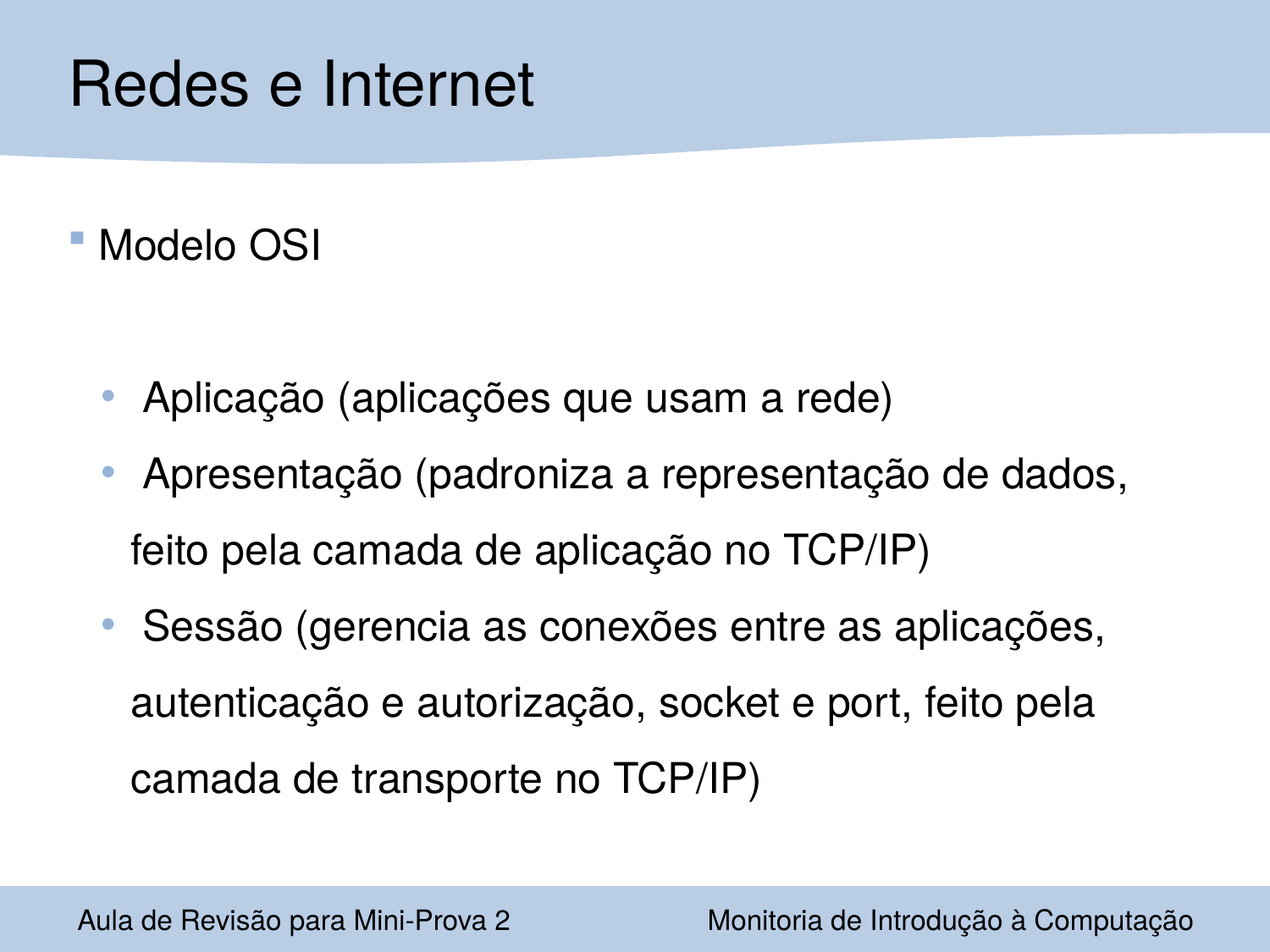

# Redes e Internet
 Modelo OSI

 Aplicação (aplicações que usam a rede)
 Apresentação (padroniza a representação de dados, feito pela camada de aplicação no TCP/IP)
 Sessão (gerencia as conexões entre as aplicações, autenticação e autorização, socket e port, feito pela camada de transporte no TCP/IP)

Aula de Revisão para Mini-Prova 2
Monitoria de Introdução à Computação